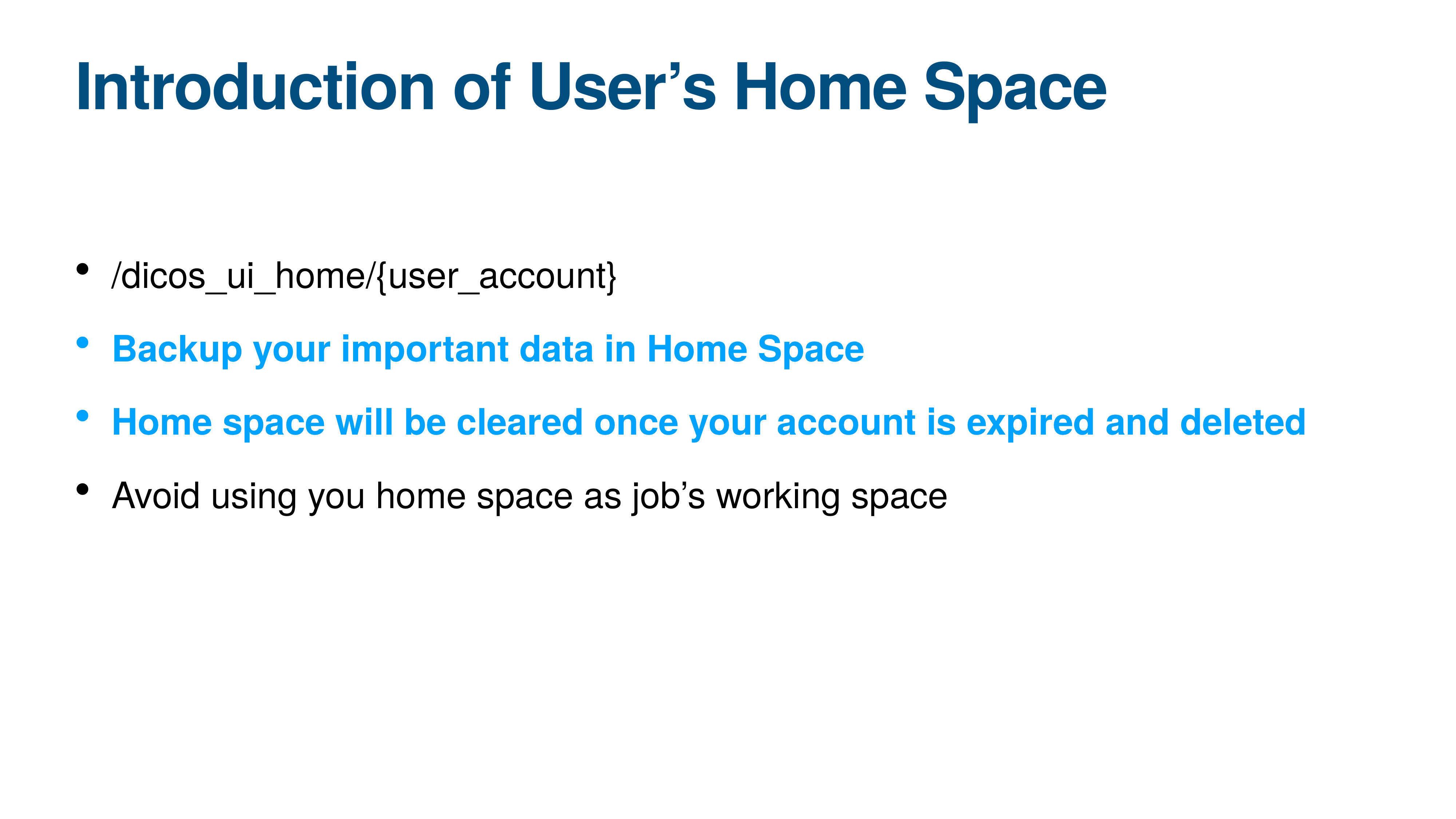

# Introduction of User’s Home Space

/dicos_ui_home/{user_account}
Backup your important data in Home Space
Home space will be cleared once your account is expired and deleted
Avoid using you home space as job’s working space